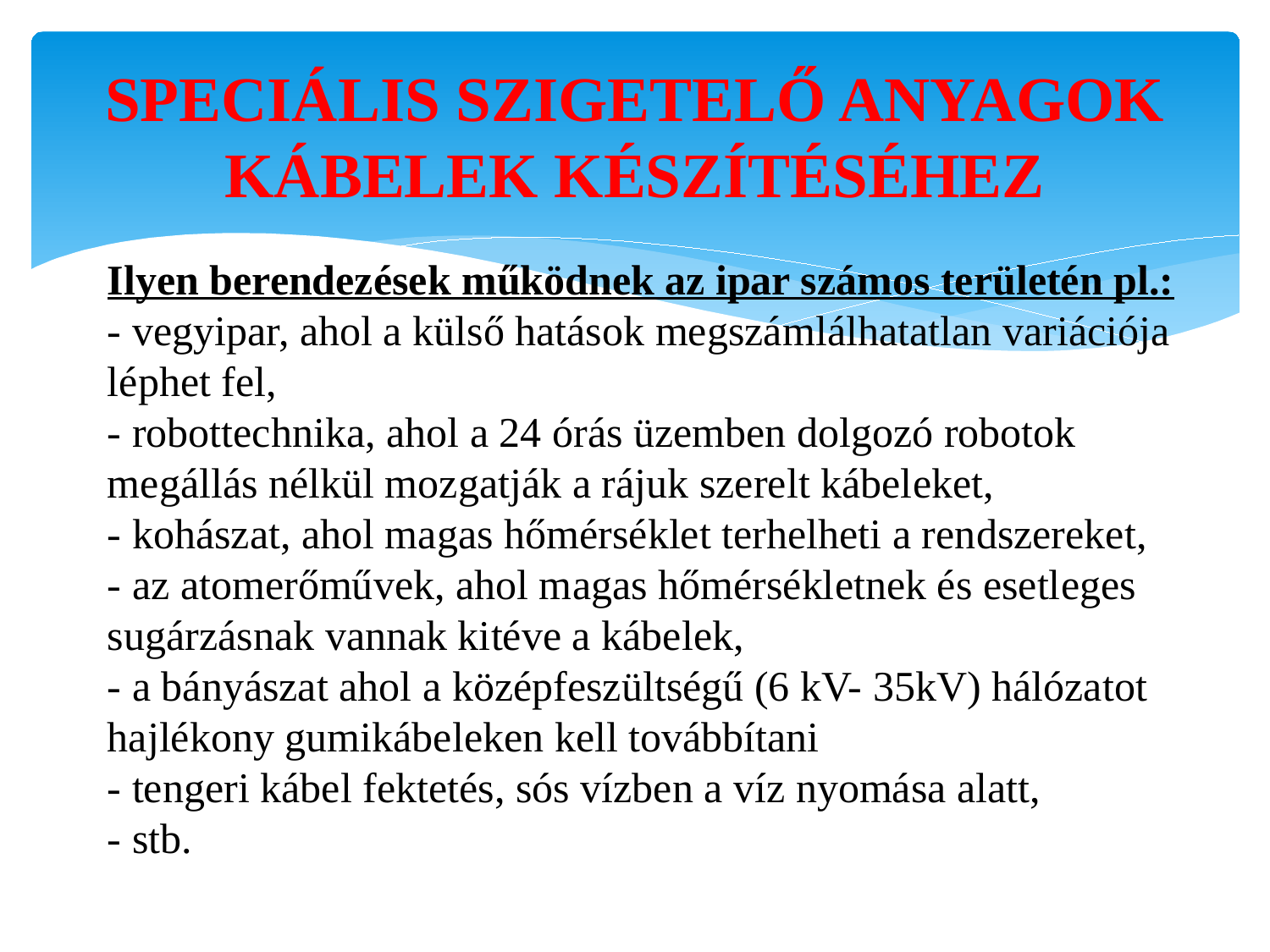

# SPECIÁLIS SZIGETELŐ ANYAGOK KÁBELEK KÉSZÍTÉSÉHEZ
Ilyen berendezések működnek az ipar számos területén pl.:
- vegyipar, ahol a külső hatások megszámlálhatatlan variációja léphet fel,
- robottechnika, ahol a 24 órás üzemben dolgozó robotok megállás nélkül mozgatják a rájuk szerelt kábeleket,
- kohászat, ahol magas hőmérséklet terhelheti a rendszereket,
- az atomerőművek, ahol magas hőmérsékletnek és esetleges sugárzásnak vannak kitéve a kábelek,
- a bányászat ahol a középfeszültségű (6 kV- 35kV) hálózatot hajlékony gumikábeleken kell továbbítani
- tengeri kábel fektetés, sós vízben a víz nyomása alatt,
- stb.